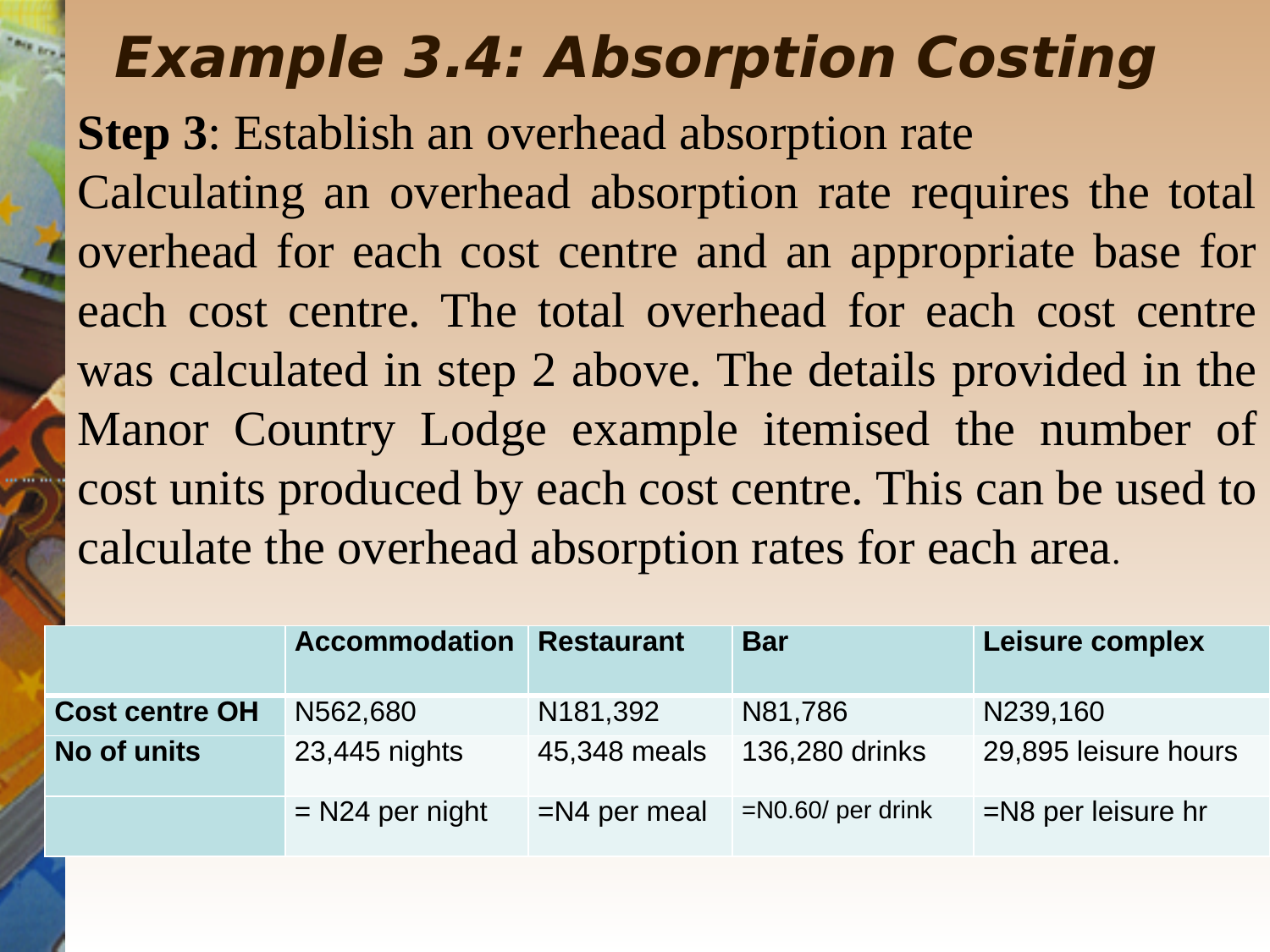

Example 3.4: Absorption Costing
Step 3: Establish an overhead absorption rate
Calculating an overhead absorption rate requires the total overhead for each cost centre and an appropriate base for each cost centre. The total overhead for each cost centre was calculated in step 2 above. The details provided in the Manor Country Lodge example itemised the number of cost units produced by each cost centre. This can be used to calculate the overhead absorption rates for each area.
|  | Accommodation | Restaurant | Bar | Leisure complex |
| --- | --- | --- | --- | --- |
| Cost centre OH | N562,680 | N181,392 | N81,786 | N239,160 |
| No of units | 23,445 nights | 45,348 meals | 136,280 drinks | 29,895 leisure hours |
|  | = N24 per night | =N4 per meal | =N0.60/ per drink | =N8 per leisure hr |